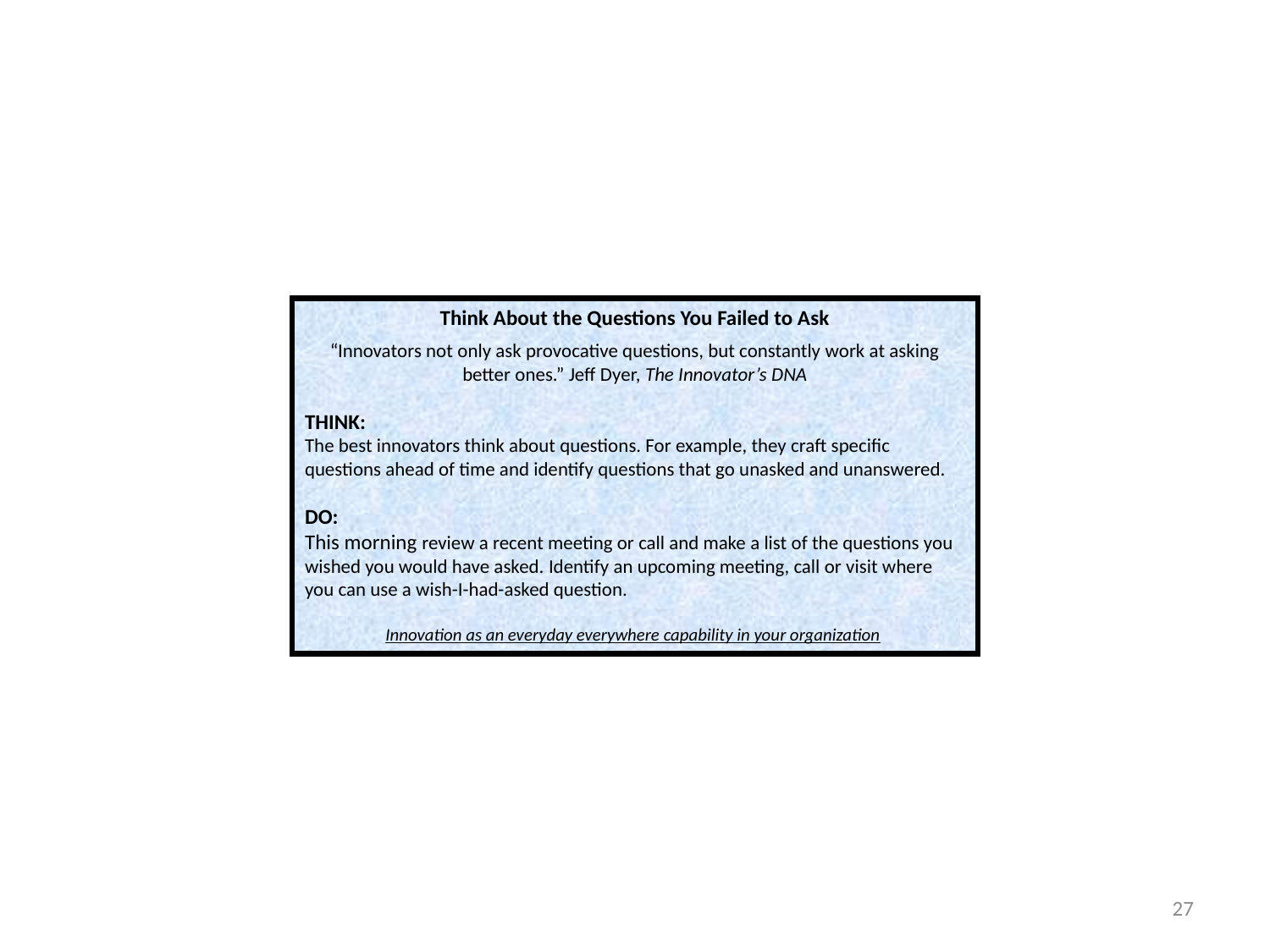

Think About the Questions You Failed to Ask

“Innovators not only ask provocative questions, but constantly work at asking better ones.” Jeff Dyer, The Innovator’s DNA

THINK:
The best innovators think about questions. For example, they craft specific questions ahead of time and identify questions that go unasked and unanswered.

DO:
This morning review a recent meeting or call and make a list of the questions you wished you would have asked. Identify an upcoming meeting, call or visit where you can use a wish-I-had-asked question.

Innovation as an everyday everywhere capability in your organization

27